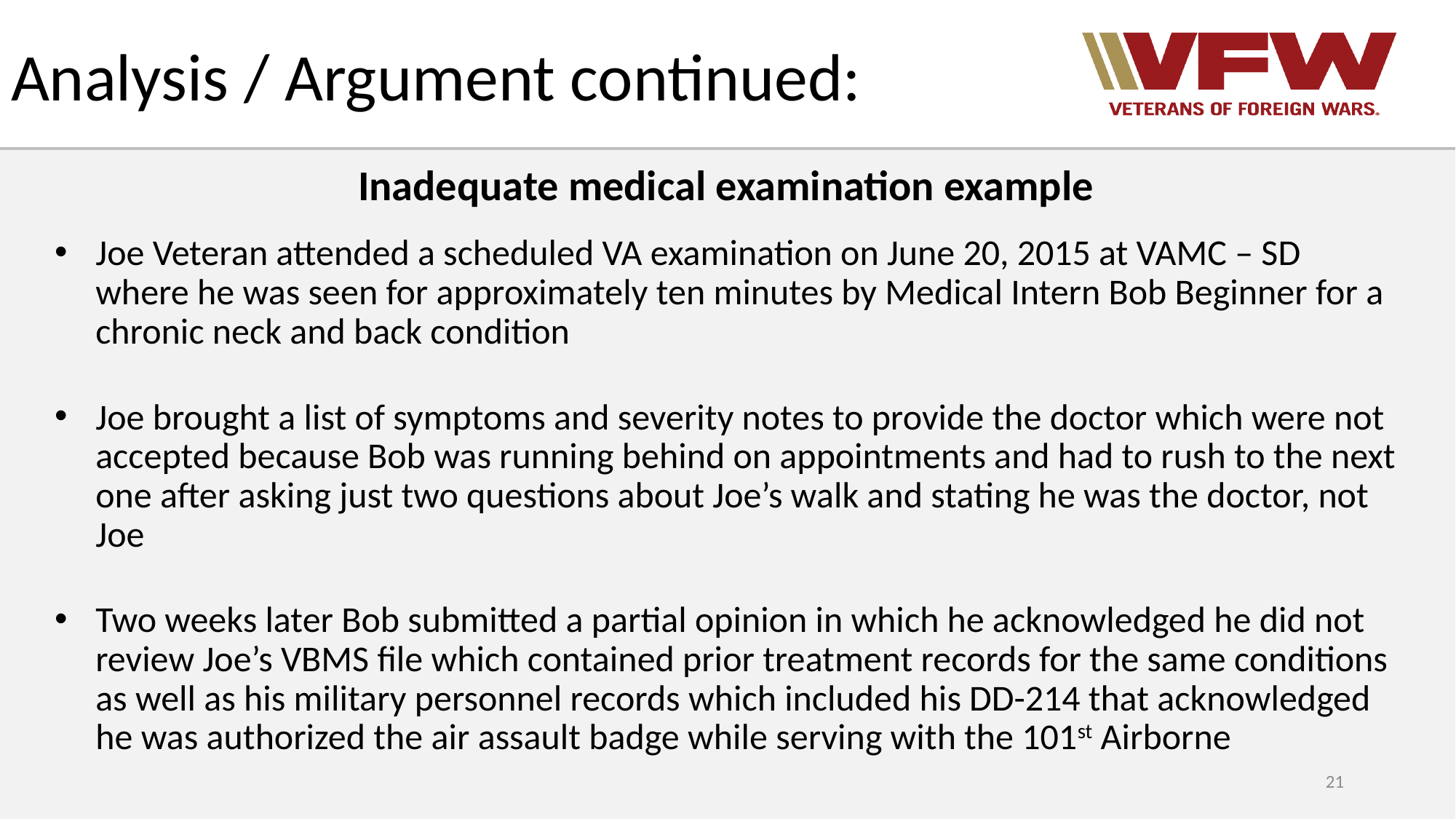

# Analysis / Argument continued:
Inadequate medical examination example

Joe Veteran attended a scheduled VA examination on June 20, 2015 at VAMC – SD where he was seen for approximately ten minutes by Medical Intern Bob Beginner for a chronic neck and back condition

Joe brought a list of symptoms and severity notes to provide the doctor which were not accepted because Bob was running behind on appointments and had to rush to the next one after asking just two questions about Joe’s walk and stating he was the doctor, not Joe

Two weeks later Bob submitted a partial opinion in which he acknowledged he did not review Joe’s VBMS file which contained prior treatment records for the same conditions as well as his military personnel records which included his DD-214 that acknowledged he was authorized the air assault badge while serving with the 101st Airborne

21